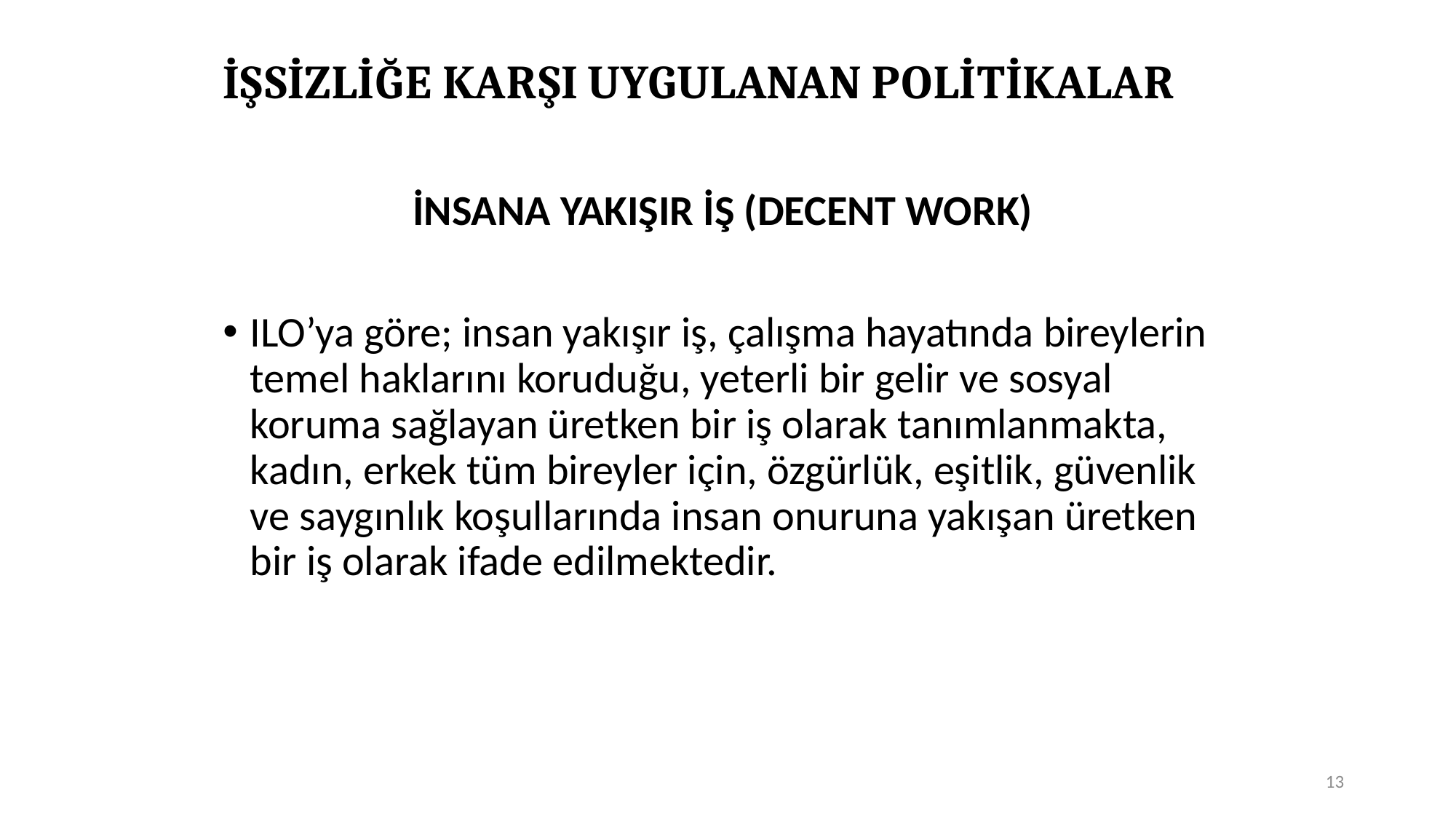

# İŞSİZLİĞE KARŞI UYGULANAN POLİTİKALAR

İNSANA YAKIŞIR İŞ (DECENT WORK)

ILO’ya göre; insan yakışır iş, çalışma hayatında bireylerin temel haklarını koruduğu, yeterli bir gelir ve sosyal koruma sağlayan üretken bir iş olarak tanımlanmakta, kadın, erkek tüm bireyler için, özgürlük, eşitlik, güvenlik ve saygınlık koşullarında insan onuruna yakışan üretken bir iş olarak ifade edilmektedir.

13